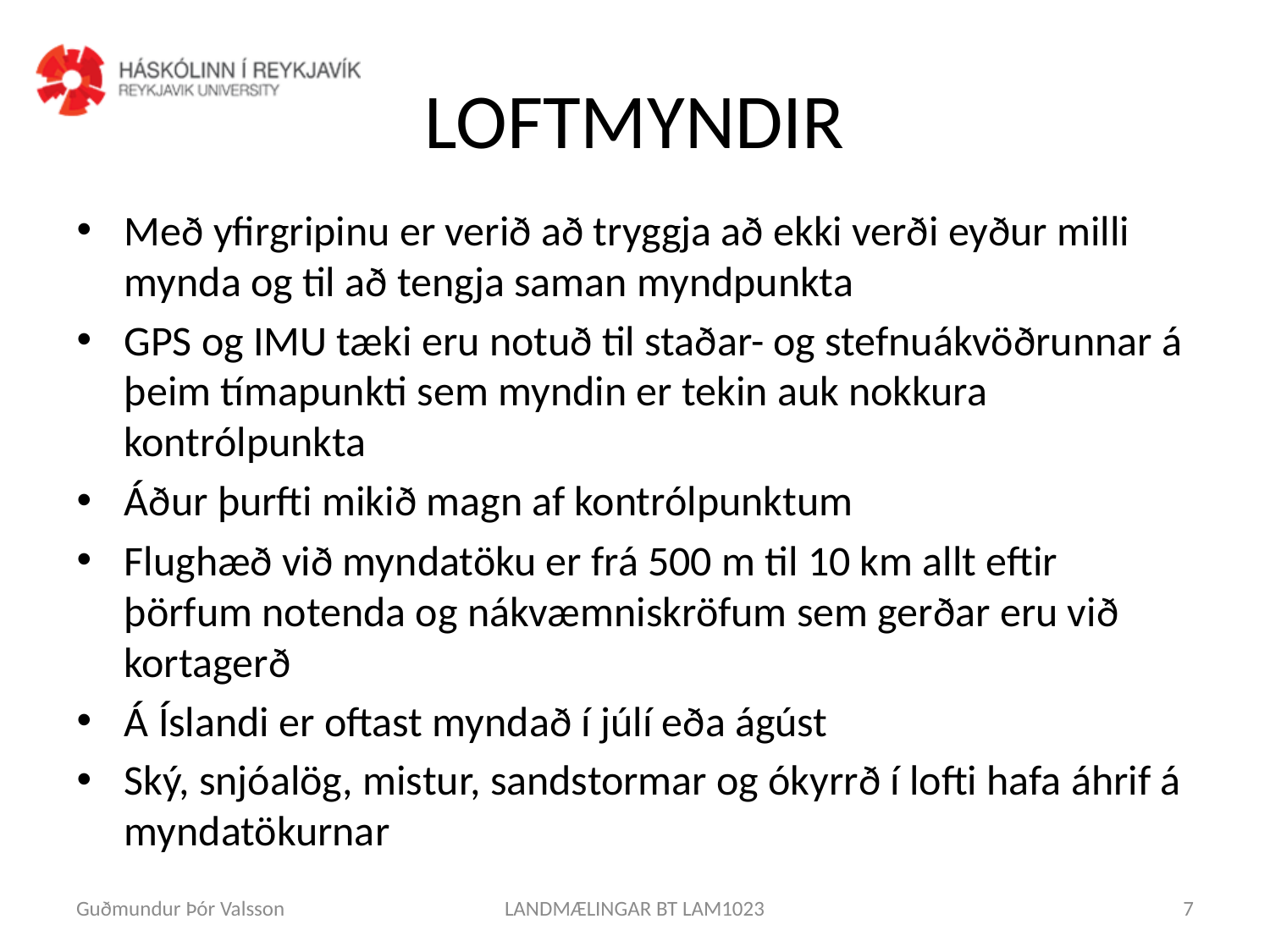

# LOFTMYNDIR
Með yfirgripinu er verið að tryggja að ekki verði eyður milli mynda og til að tengja saman myndpunkta
GPS og IMU tæki eru notuð til staðar- og stefnuákvöðrunnar á þeim tímapunkti sem myndin er tekin auk nokkura kontrólpunkta
Áður þurfti mikið magn af kontrólpunktum
Flughæð við myndatöku er frá 500 m til 10 km allt eftir þörfum notenda og nákvæmniskröfum sem gerðar eru við kortagerð
Á Íslandi er oftast myndað í júlí eða ágúst
Ský, snjóalög, mistur, sandstormar og ókyrrð í lofti hafa áhrif á myndatökurnar

Guðmundur Þór Valsson
LANDMÆLINGAR BT LAM1023
7